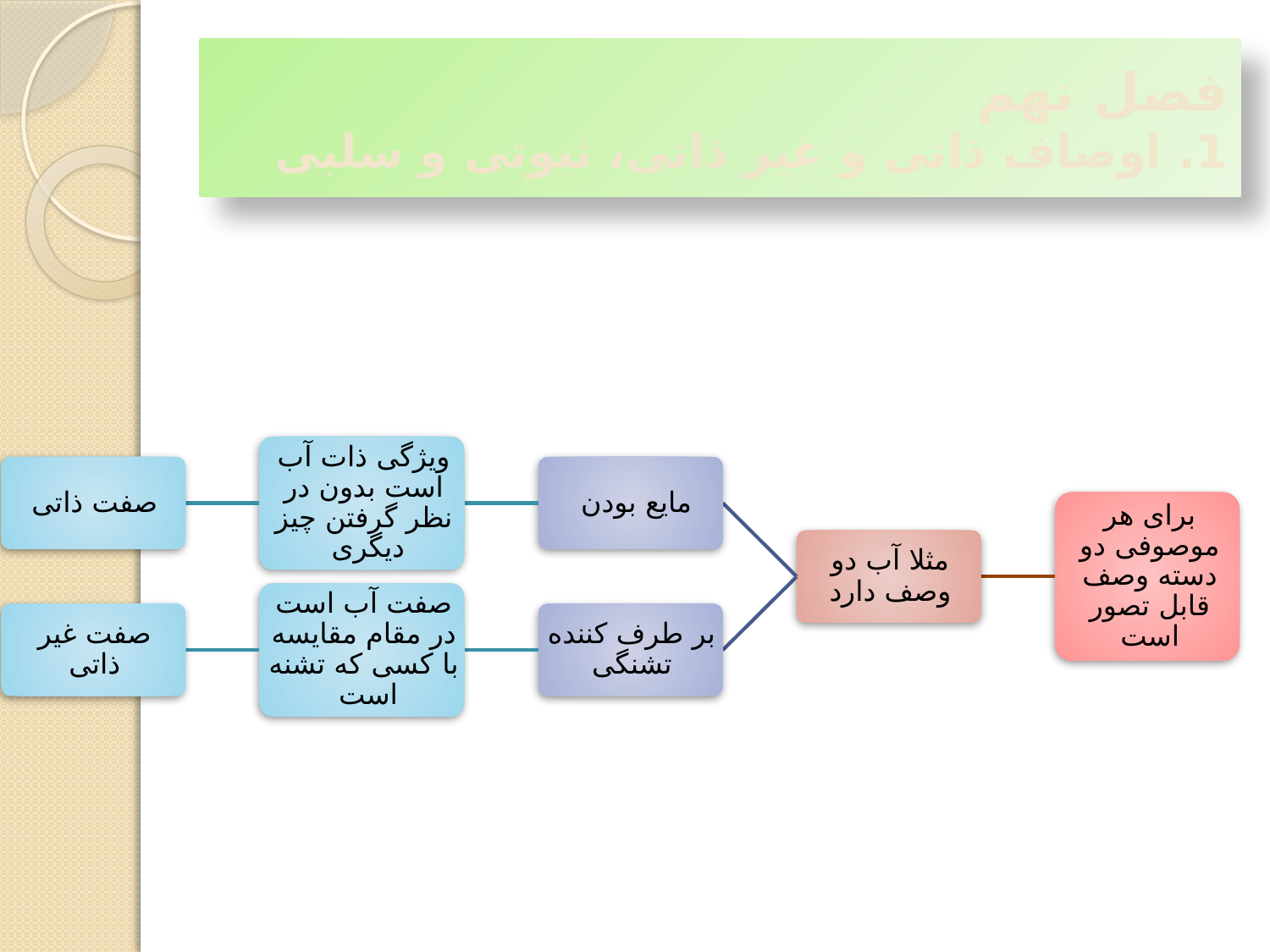

# فصل نهم 1. اوصاف ذاتی و غیر ذاتی، ثبوتی و سلبی
برای هر موصوفی دو دسته وصف قابل تصور است

مثلا آب دو وصف دارد

مایع بودن

ویژگی ذات آب است بدون در نظر گرفتن چیز دیگری

صفت ذاتی

بر طرف کننده تشنگی

صفت آب است در مقام مقایسه با کسی که تشنه است

صفت غیر ذاتی